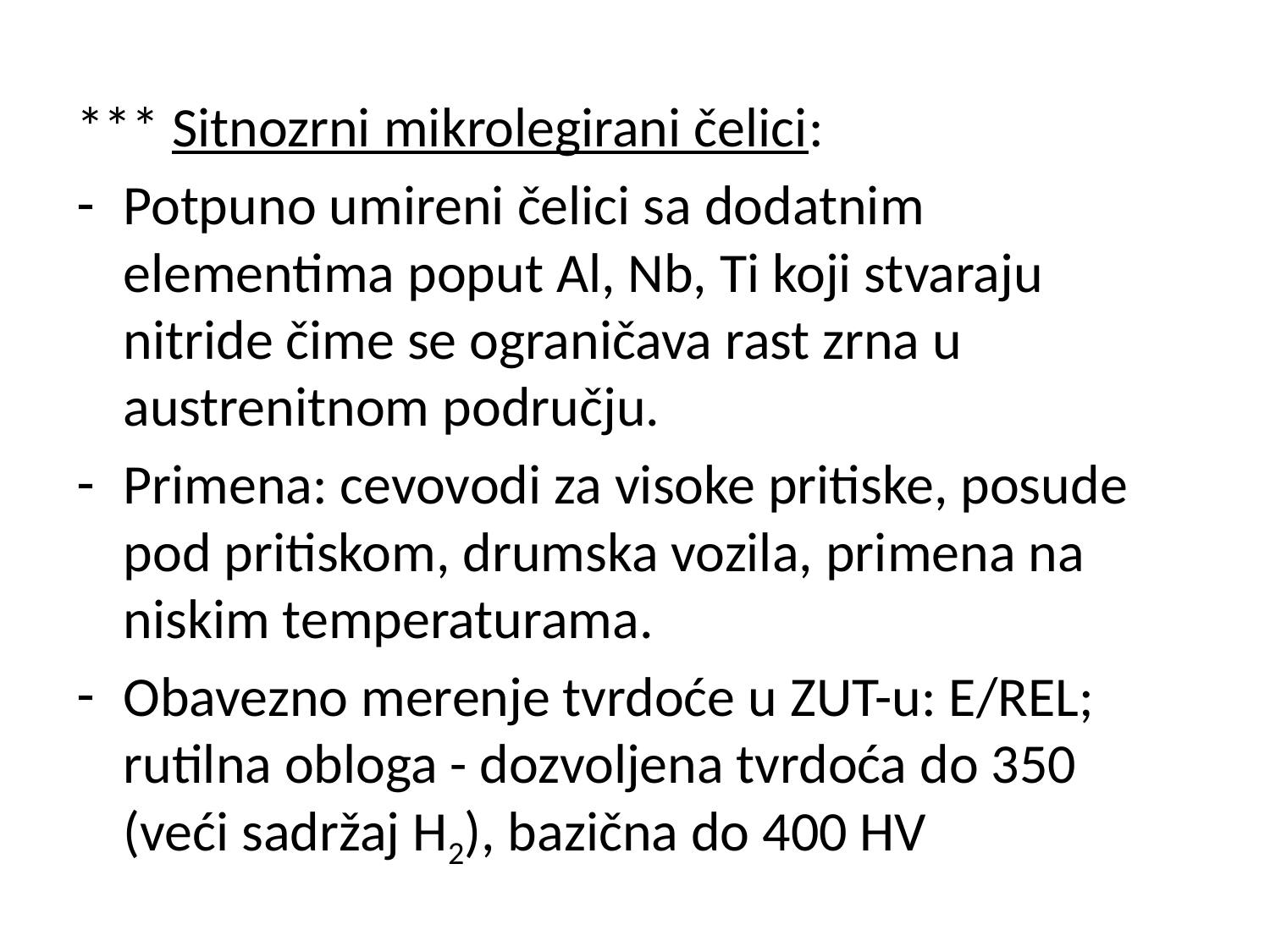

*** Sitnozrni mikrolegirani čelici:
Potpuno umireni čelici sa dodatnim elementima poput Al, Nb, Ti koji stvaraju nitride čime se ograničava rast zrna u austrenitnom području.
Primena: cevovodi za visoke pritiske, posude pod pritiskom, drumska vozila, primena na niskim temperaturama.
Obavezno merenje tvrdoće u ZUT-u: E/REL; rutilna obloga - dozvoljena tvrdoća do 350 (veći sadržaj H2), bazična do 400 HV